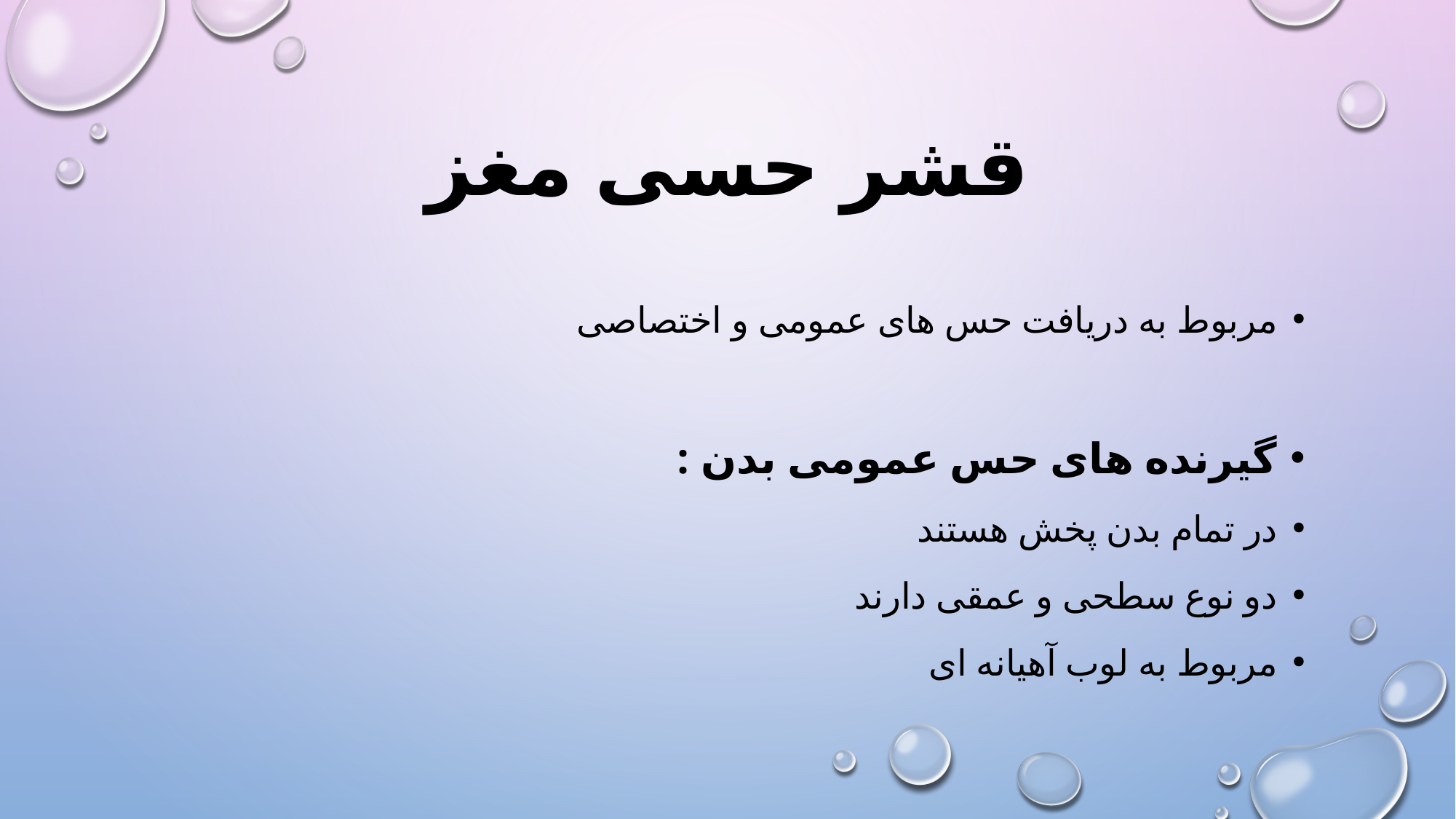

# قشر حسی مغز
مربوط به دریافت حس های عمومی و اختصاصی

گیرنده های حس عمومی بدن :
در تمام بدن پخش هستند
دو نوع سطحی و عمقی دارند
مربوط به لوب آهیانه ای